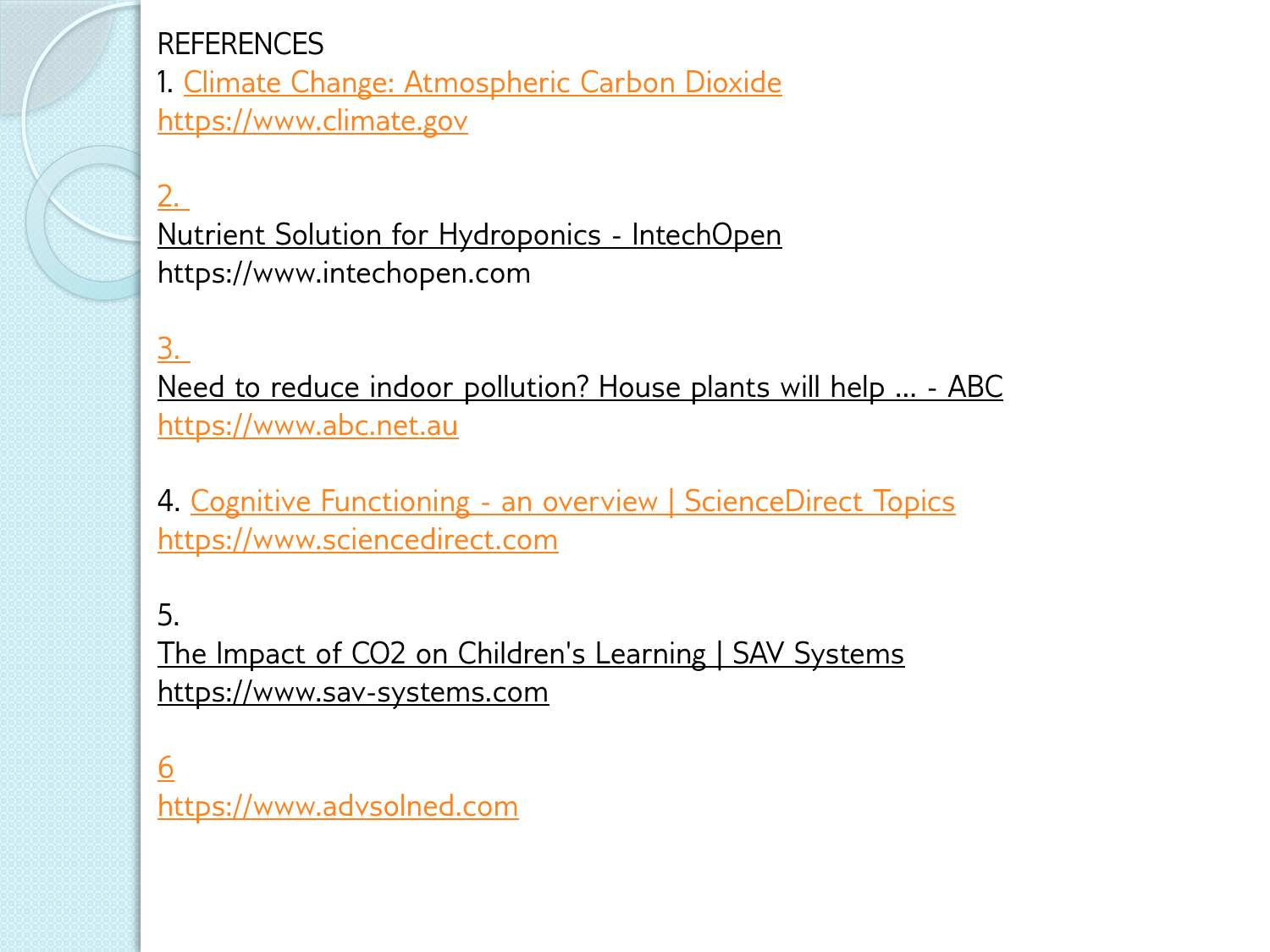

REFERENCES
1.
Climate Change: Atmospheric Carbon Dioxide
https://www.climate.gov

2.
Nutrient Solution for Hydroponics - IntechOpen
https://www.intechopen.com

3.
Need to reduce indoor pollution? House plants will help ... - ABC
https://www.abc.net.au

4.
Cognitive Functioning - an overview | ScienceDirect Topics
https://www.sciencedirect.com

5.
The Impact of CO2 on Children's Learning | SAV Systems
https://www.sav-systems.com

6
https://www.advsolned.com